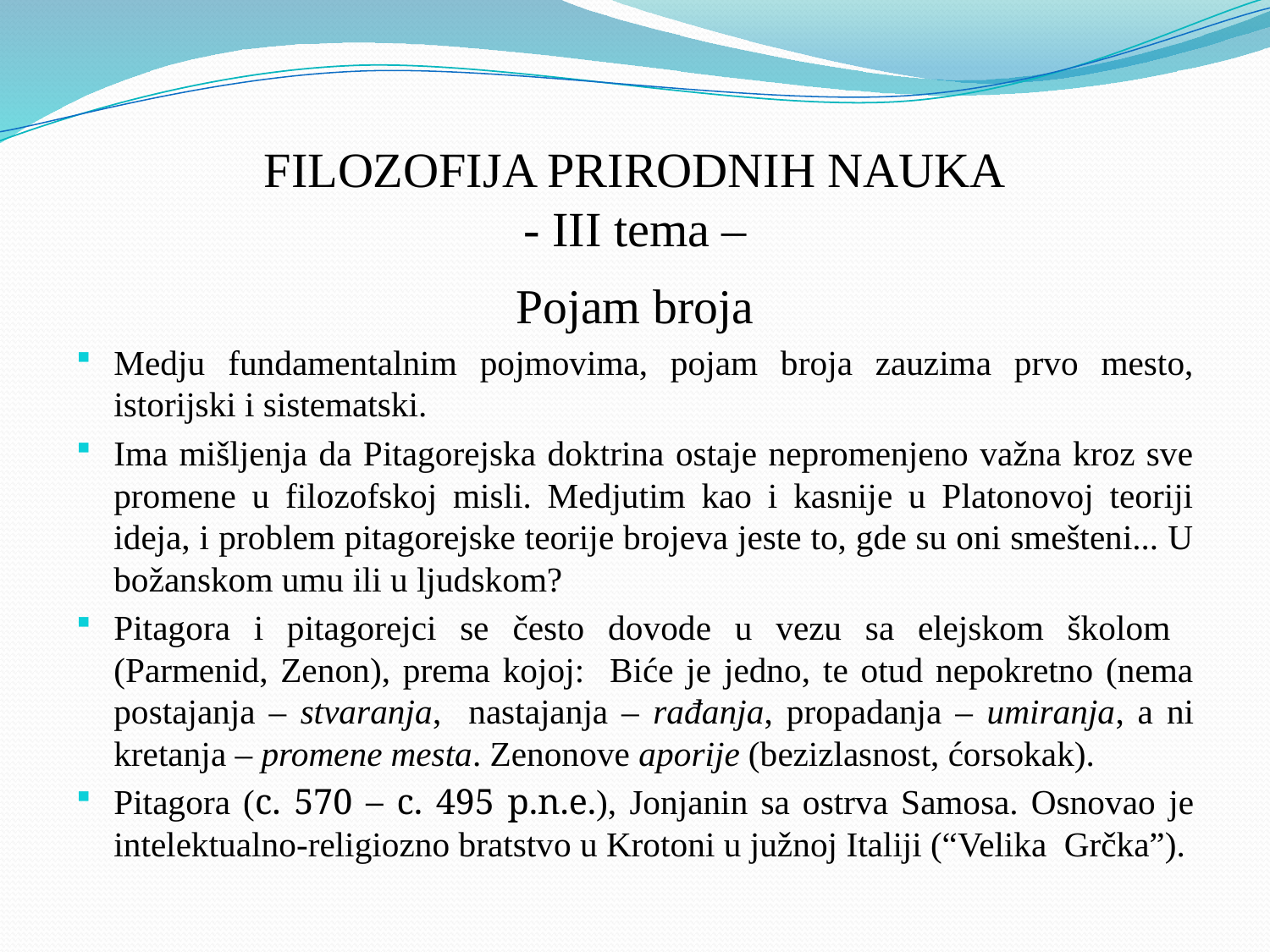

# FILOZOFIJA PRIRODNIH NAUKA - III tema –
Pojam broja
Medju fundamentalnim pojmovima, pojam broja zauzima prvo mesto, istorijski i sistematski.
Ima mišljenja da Pitagorejska doktrina ostaje nepromenjeno važna kroz sve promene u filozofskoj misli. Medjutim kao i kasnije u Platonovoj teoriji ideja, i problem pitagorejske teorije brojeva jeste to, gde su oni smešteni... U božanskom umu ili u ljudskom?
Pitagora i pitagorejci se često dovode u vezu sa elejskom školom  (Parmenid, Zenon), prema kojoj:  Biće je jedno, te otud nepokretno (nema postajanja – stvaranja,  nastajanja – rađanja, propadanja – umiranja, a ni kretanja – promene mesta. Zenonove aporije (bezizlasnost, ćorsokak).
Pitagora (c. 570 – c. 495 p.n.e.), Jonjanin sa ostrva Samosa. Osnovao je intelektualno-religiozno bratstvo u Krotoni u južnoj Italiji (“Velika  Grčka”).